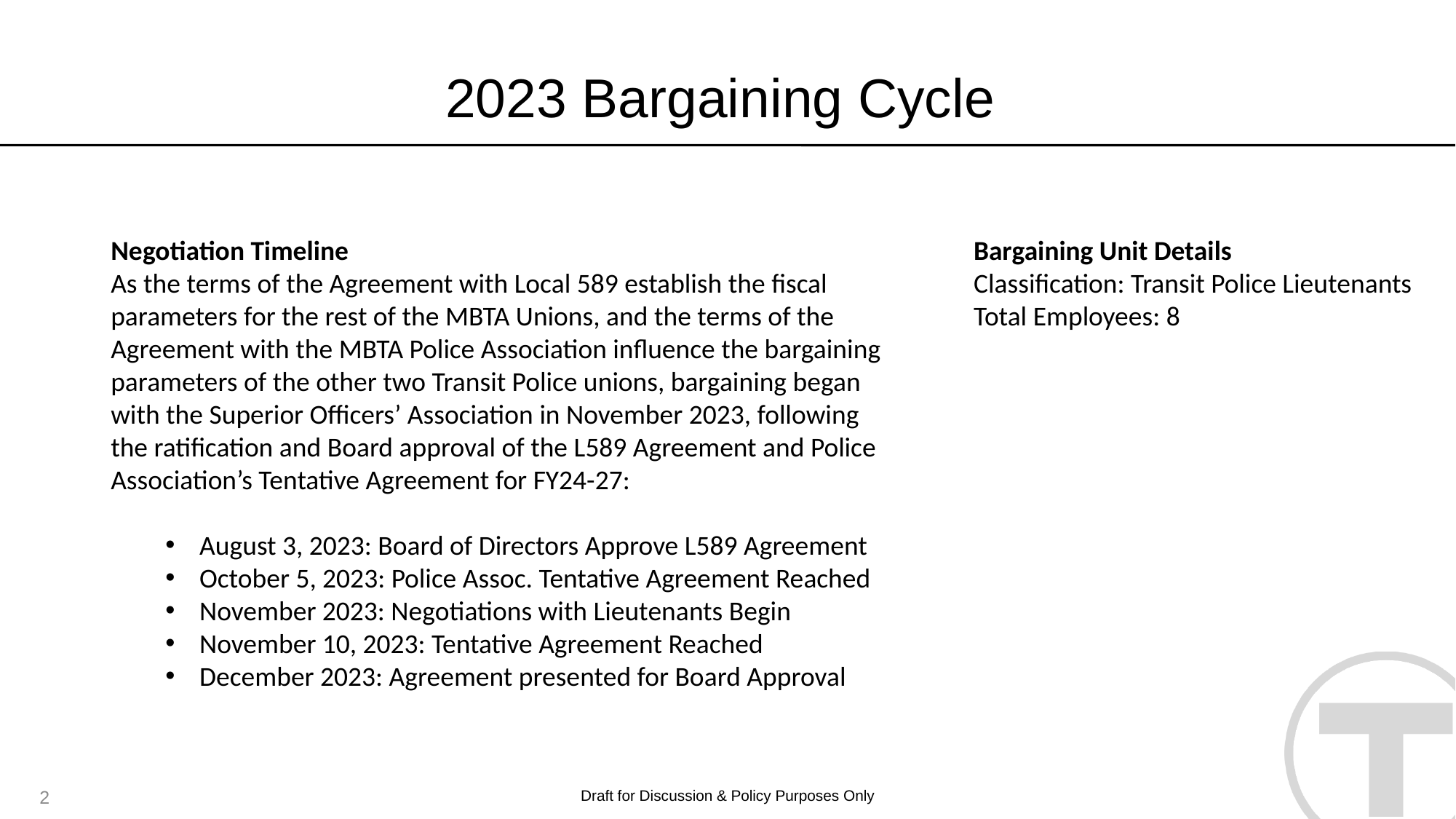

# 2023 Bargaining Cycle
Bargaining Unit Details
Classification: Transit Police Lieutenants
Total Employees: 8
Negotiation Timeline
As the terms of the Agreement with Local 589 establish the fiscal parameters for the rest of the MBTA Unions, and the terms of the Agreement with the MBTA Police Association influence the bargaining parameters of the other two Transit Police unions, bargaining began with the Superior Officers’ Association in November 2023, following the ratification and Board approval of the L589 Agreement and Police Association’s Tentative Agreement for FY24-27:

August 3, 2023: Board of Directors Approve L589 Agreement
October 5, 2023: Police Assoc. Tentative Agreement Reached
November 2023: Negotiations with Lieutenants Begin
November 10, 2023: Tentative Agreement Reached
December 2023: Agreement presented for Board Approval